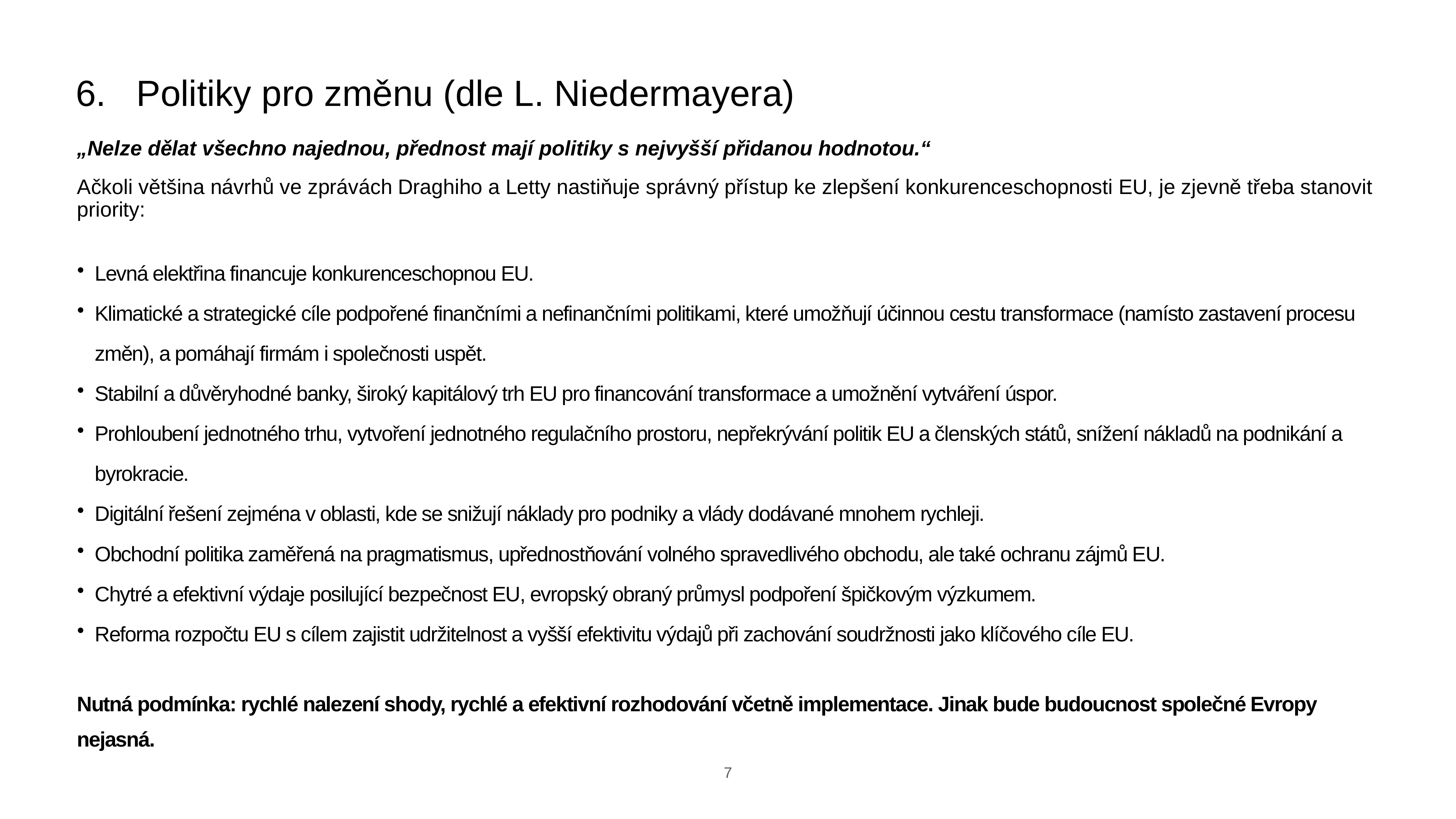

# 6.   Politiky pro změnu (dle L. Niedermayera)
„Nelze dělat všechno najednou, přednost mají politiky s nejvyšší přidanou hodnotou.“
Ačkoli většina návrhů ve zprávách Draghiho a Letty nastiňuje správný přístup ke zlepšení konkurenceschopnosti EU, je zjevně třeba stanovit priority:

Levná elektřina financuje konkurenceschopnou EU.
Klimatické a strategické cíle podpořené finančními a nefinančními politikami, které umožňují účinnou cestu transformace (namísto zastavení procesu změn), a pomáhají firmám i společnosti uspět.
Stabilní a důvěryhodné banky, široký kapitálový trh EU pro financování transformace a umožnění vytváření úspor.
Prohloubení jednotného trhu, vytvoření jednotného regulačního prostoru, nepřekrývání politik EU a členských států, snížení nákladů na podnikání a byrokracie.
Digitální řešení zejména v oblasti, kde se snižují náklady pro podniky a vlády dodávané mnohem rychleji.
Obchodní politika zaměřená na pragmatismus, upřednostňování volného spravedlivého obchodu, ale také ochranu zájmů EU.
Chytré a efektivní výdaje posilující bezpečnost EU, evropský obraný průmysl podpoření špičkovým výzkumem.
Reforma rozpočtu EU s cílem zajistit udržitelnost a vyšší efektivitu výdajů při zachování soudržnosti jako klíčového cíle EU.

Nutná podmínka: rychlé nalezení shody, rychlé a efektivní rozhodování včetně implementace. Jinak bude budoucnost společné Evropy nejasná.
7